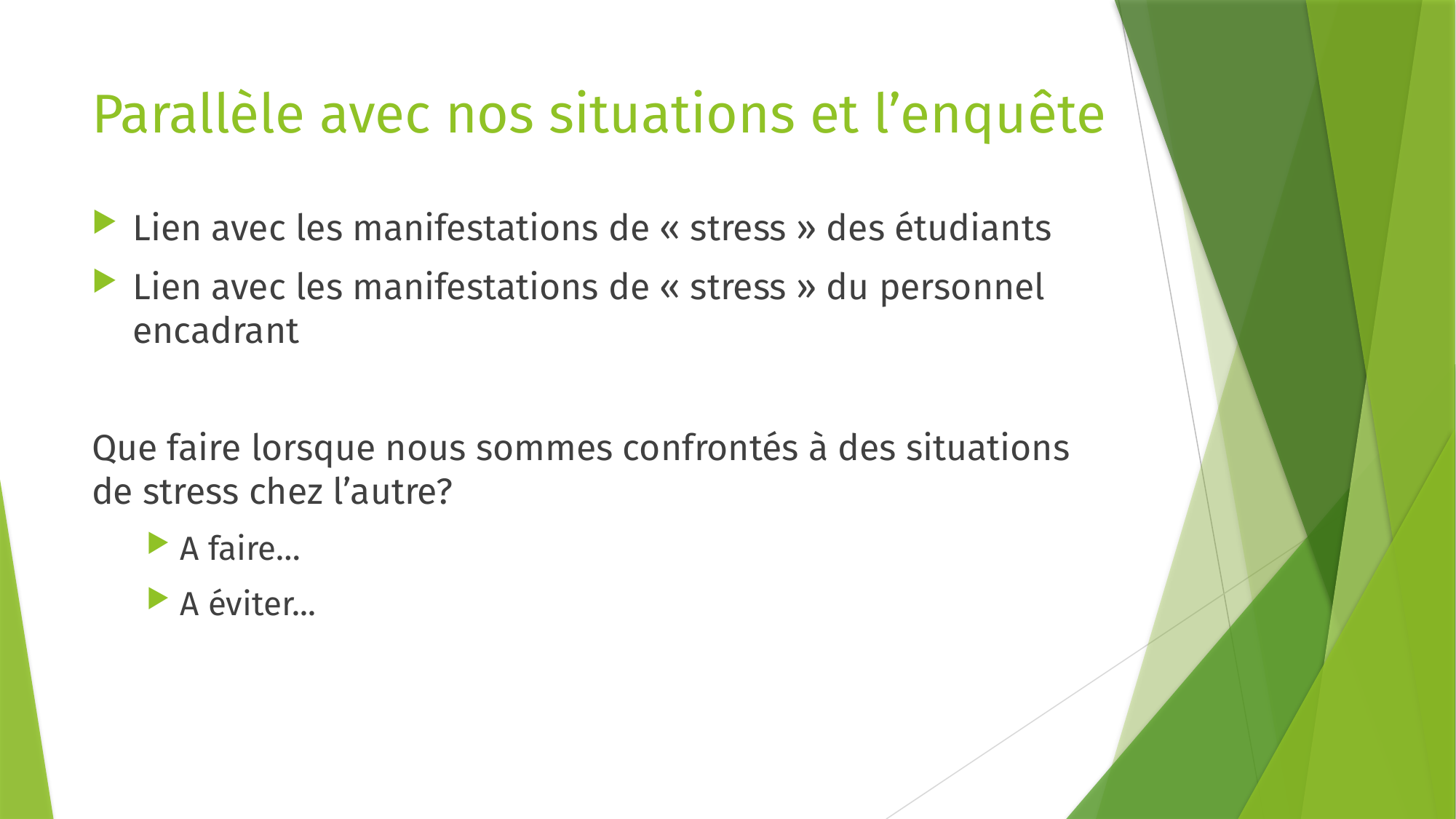

# Parallèle avec nos situations et l’enquête
Lien avec les manifestations de « stress » des étudiants
Lien avec les manifestations de « stress » du personnel encadrant

Que faire lorsque nous sommes confrontés à des situations de stress chez l’autre?
A faire…
A éviter...